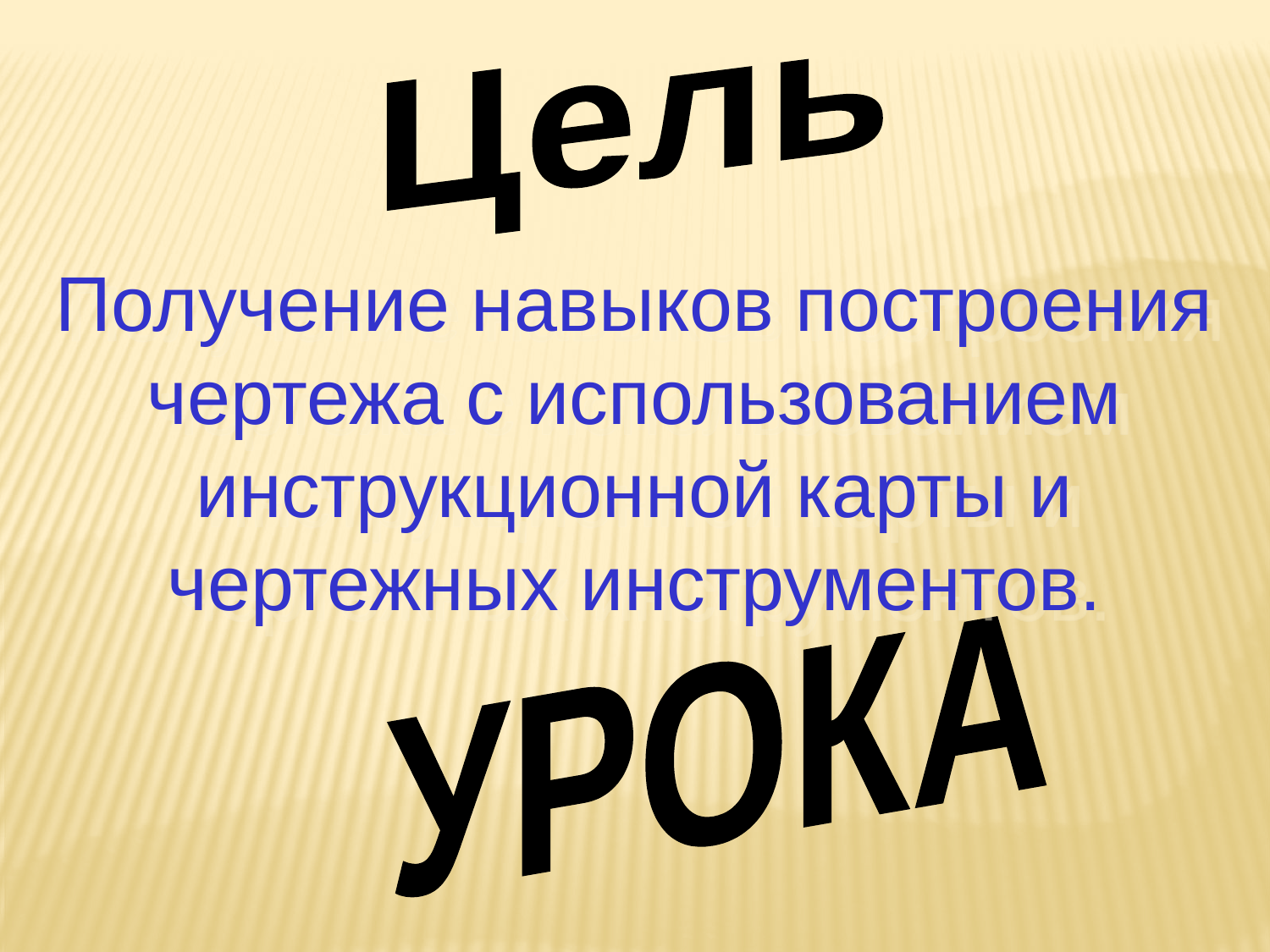

Цель
Получение навыков построения чертежа с использованием инструкционной карты и чертежных инструментов.
УРОКА